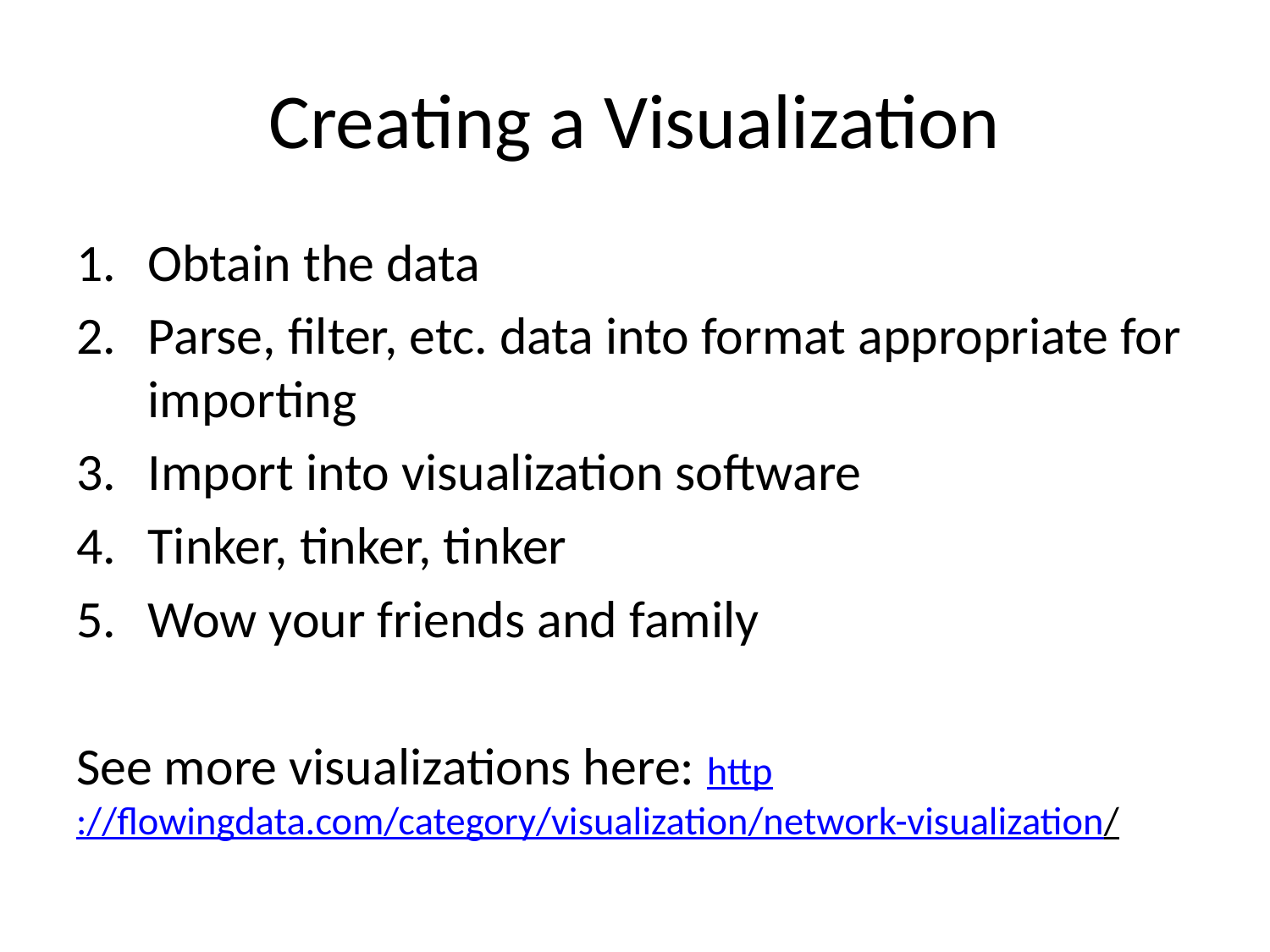

# Creating a Visualization
Obtain the data
Parse, filter, etc. data into format appropriate for importing
Import into visualization software
Tinker, tinker, tinker
Wow your friends and family

See more visualizations here: http://flowingdata.com/category/visualization/network-visualization/